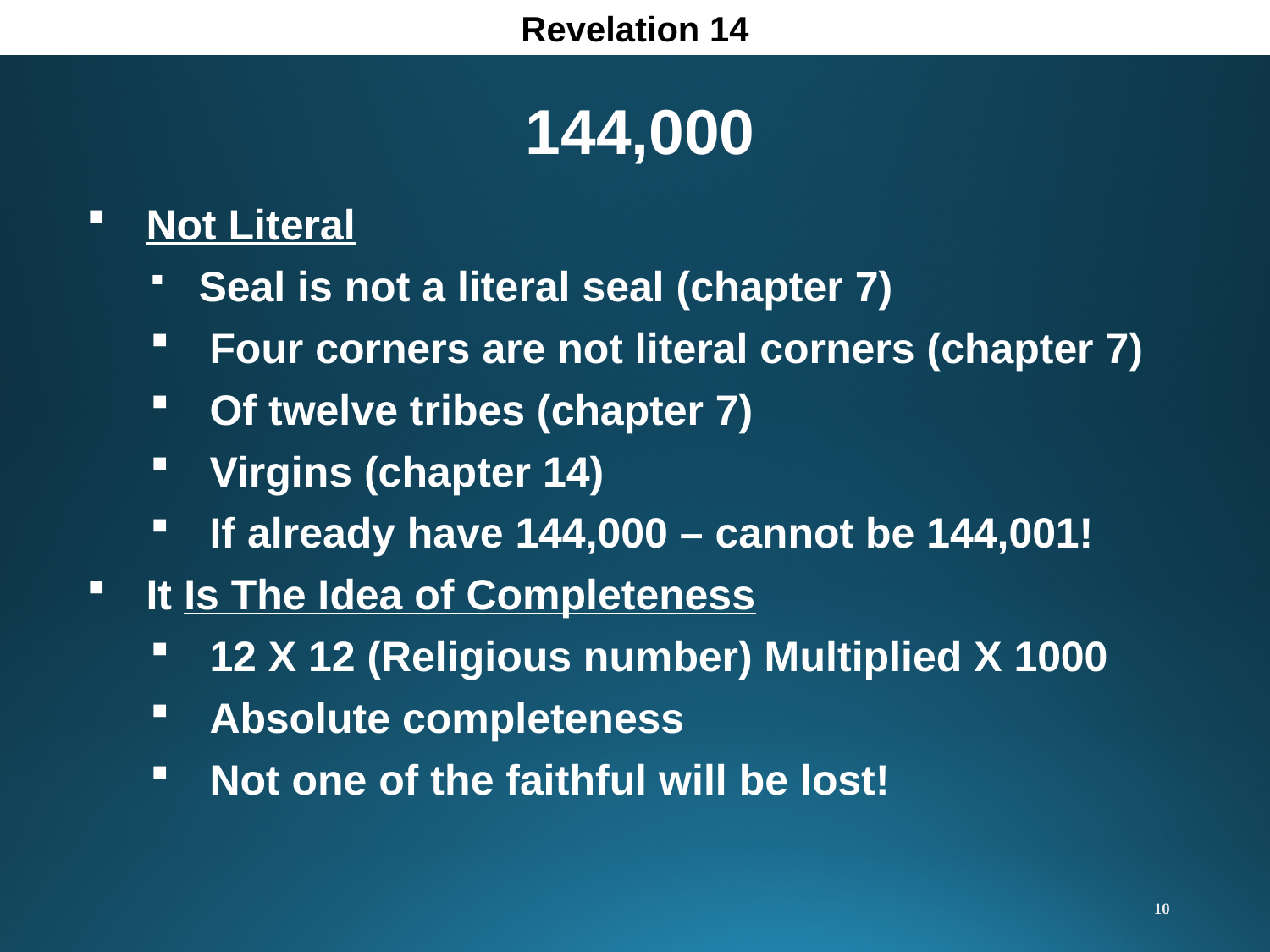

Revelation 14
144,000
 Not Literal
 Seal is not a literal seal (chapter 7)
 Four corners are not literal corners (chapter 7)
 Of twelve tribes (chapter 7)
 Virgins (chapter 14)
 If already have 144,000 – cannot be 144,001!
 It Is The Idea of Completeness
 12 X 12 (Religious number) Multiplied X 1000
 Absolute completeness
 Not one of the faithful will be lost!
10